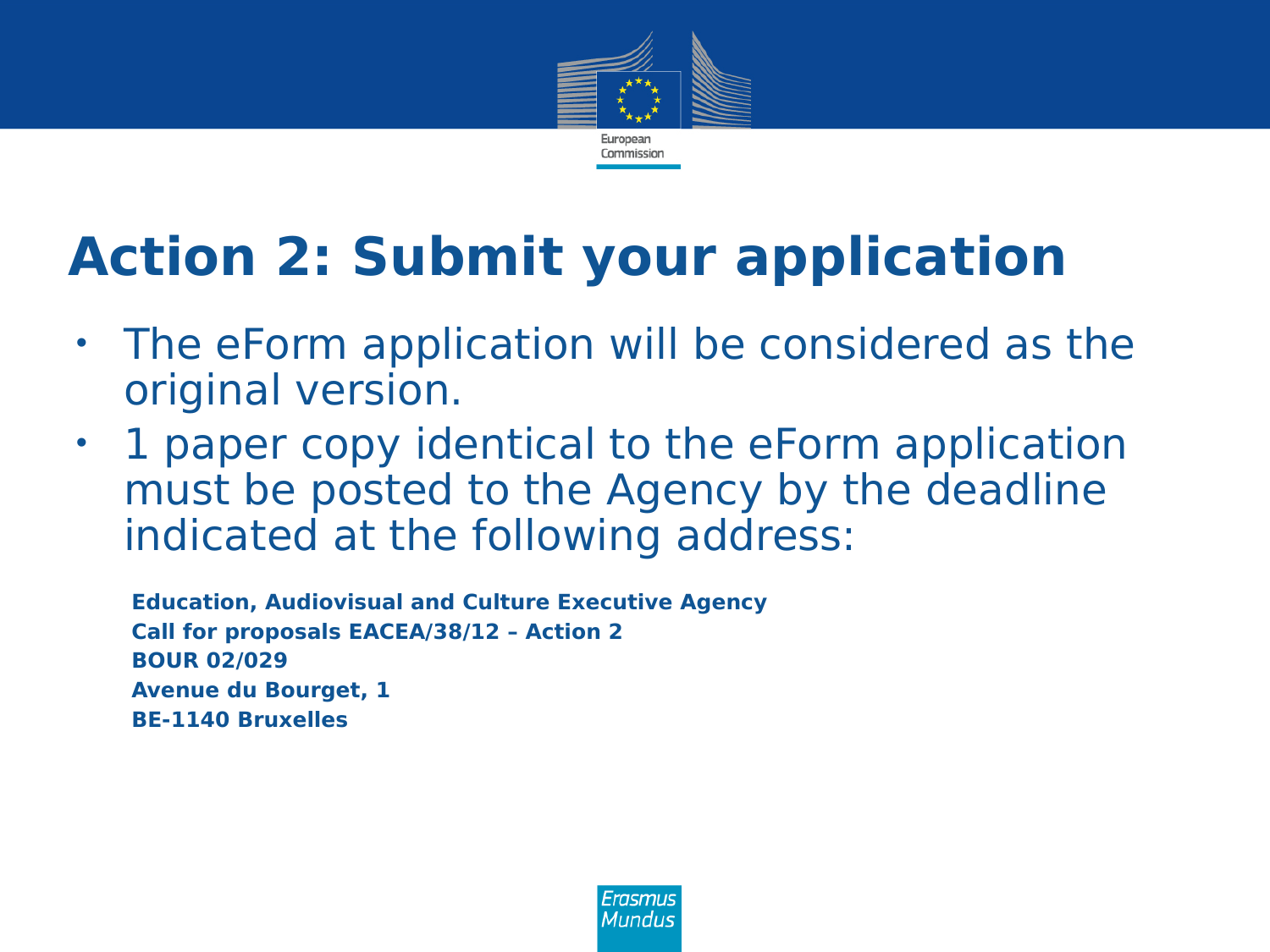

# Action 2: Submit your application
The eForm application will be considered as the original version.
1 paper copy identical to the eForm application must be posted to the Agency by the deadline indicated at the following address:

Education, Audiovisual and Culture Executive Agency
Call for proposals EACEA/38/12 – Action 2
BOUR 02/029
Avenue du Bourget, 1
BE-1140 Bruxelles

23